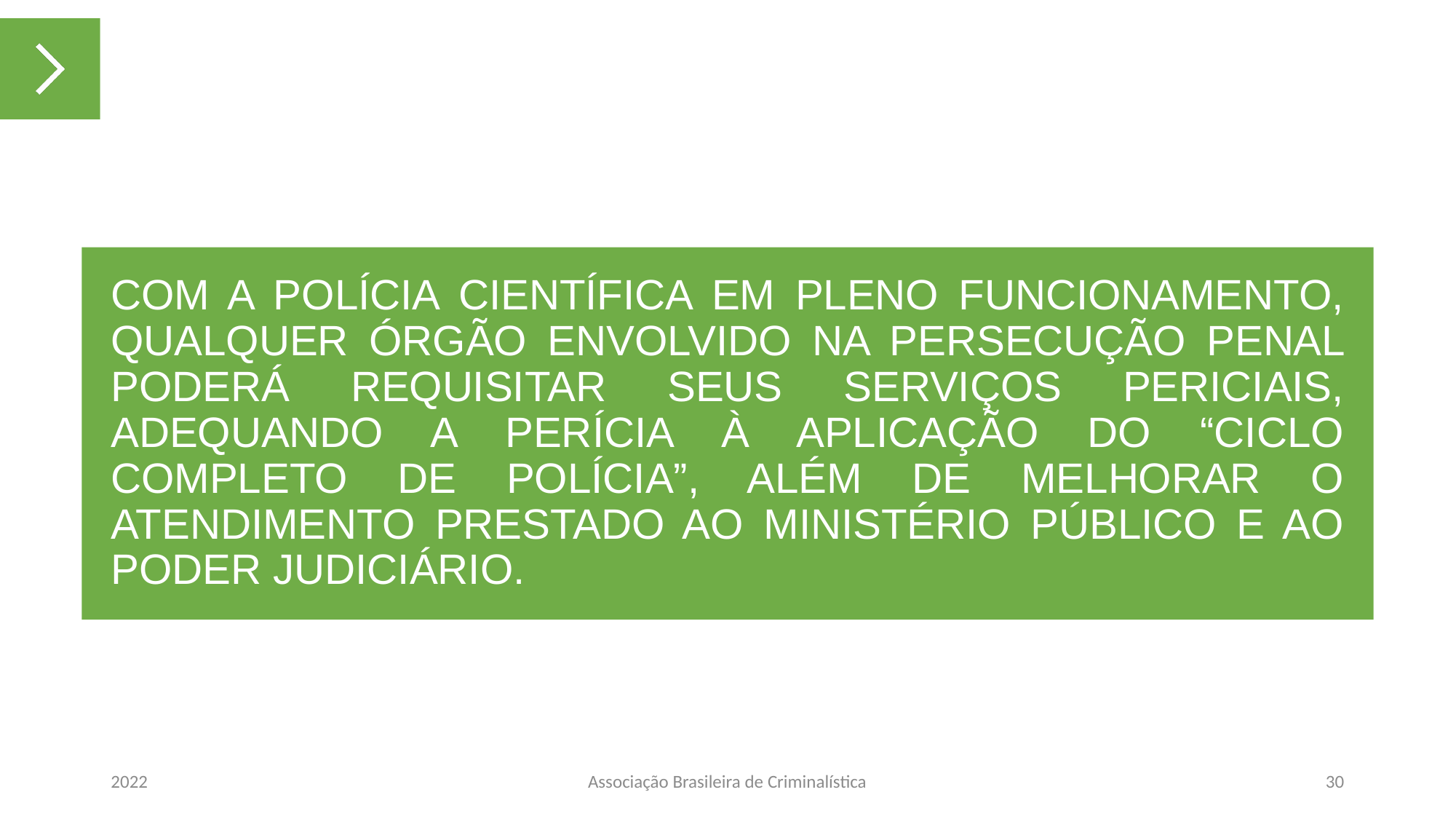

# COM A POLÍCIA CIENTÍFICA EM PLENO FUNCIONAMENTO, QUALQUER ÓRGÃO ENVOLVIDO NA PERSECUÇÃO PENAL PODERÁ REQUISITAR SEUS SERVIÇOS PERICIAIS, ADEQUANDO A PERÍCIA À APLICAÇÃO DO “CICLO COMPLETO DE POLÍCIA”, ALÉM DE MELHORAR O ATENDIMENTO PRESTADO AO MINISTÉRIO PÚBLICO E AO PODER JUDICIÁRIO.

2022
Associação Brasileira de Criminalística
30